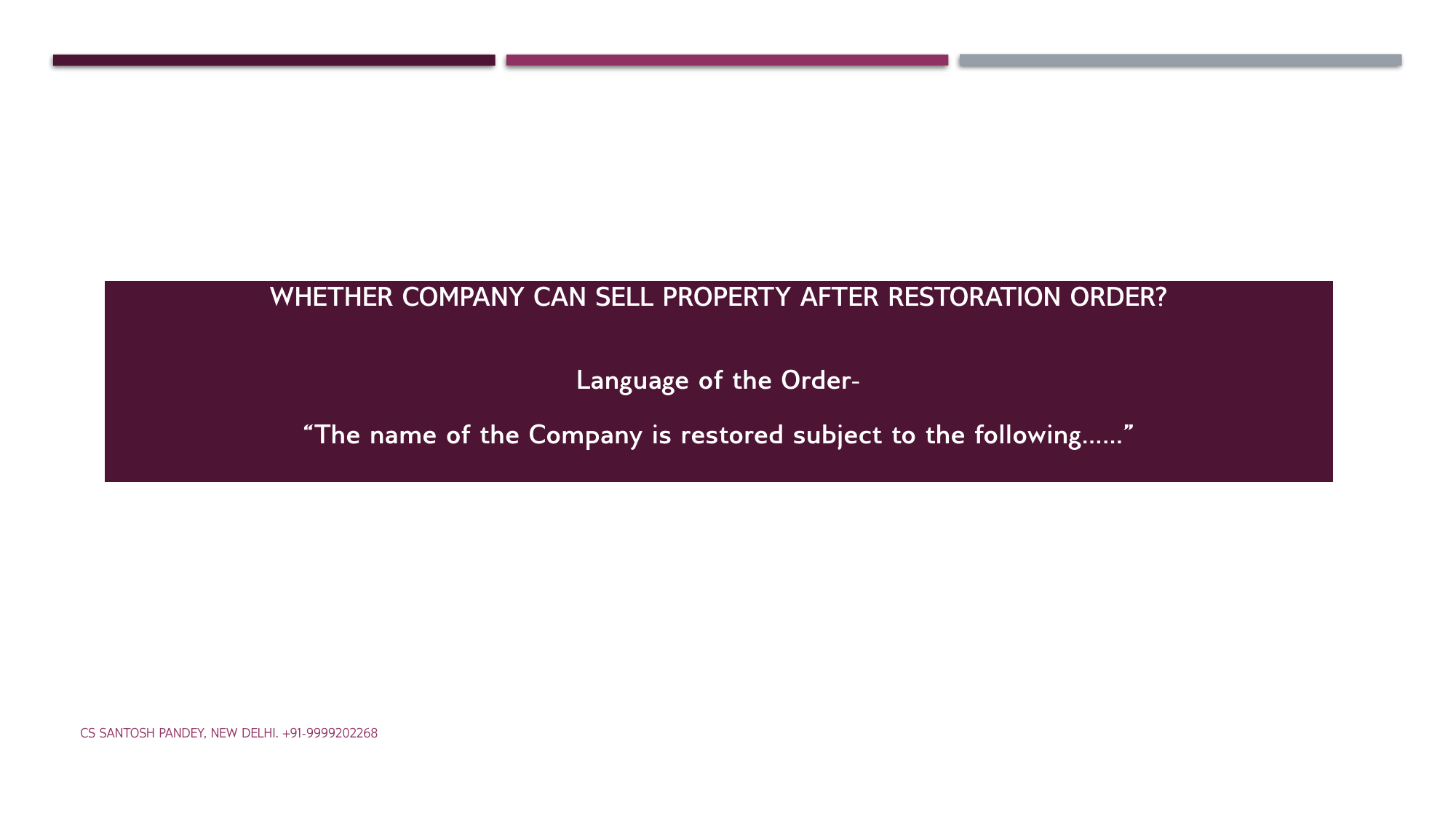

| WHETHER COMPANY CAN SELL PROPERTY AFTER RESTORATION ORDER? Language of the Order- “The name of the Company is restored subject to the following……” |
| --- |
CS SANTOSH PANDEY, NEW DELHI. +91-9999202268